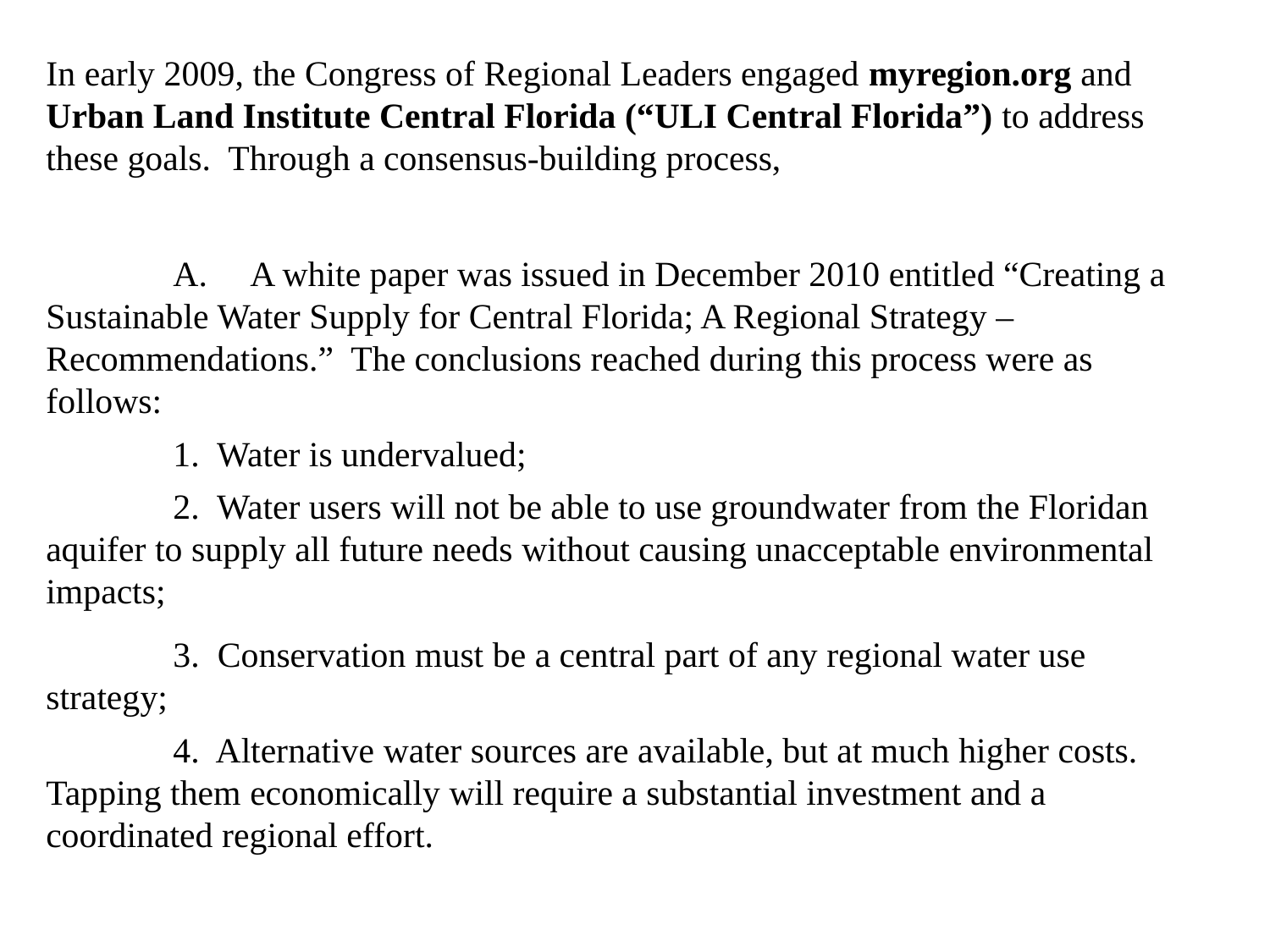

In early 2009, the Congress of Regional Leaders engaged myregion.org and Urban Land Institute Central Florida (“ULI Central Florida”) to address these goals.  Through a consensus-building process,

	A.     A white paper was issued in December 2010 entitled “Creating a Sustainable Water Supply for Central Florida; A Regional Strategy – Recommendations.”  The conclusions reached during this process were as follows:
	1.  Water is undervalued;
	2.  Water users will not be able to use groundwater from the Floridan aquifer to supply all future needs without causing unacceptable environmental impacts;
	3.  Conservation must be a central part of any regional water use strategy;
	4.  Alternative water sources are available, but at much higher costs.  Tapping them economically will require a substantial investment and a coordinated regional effort.